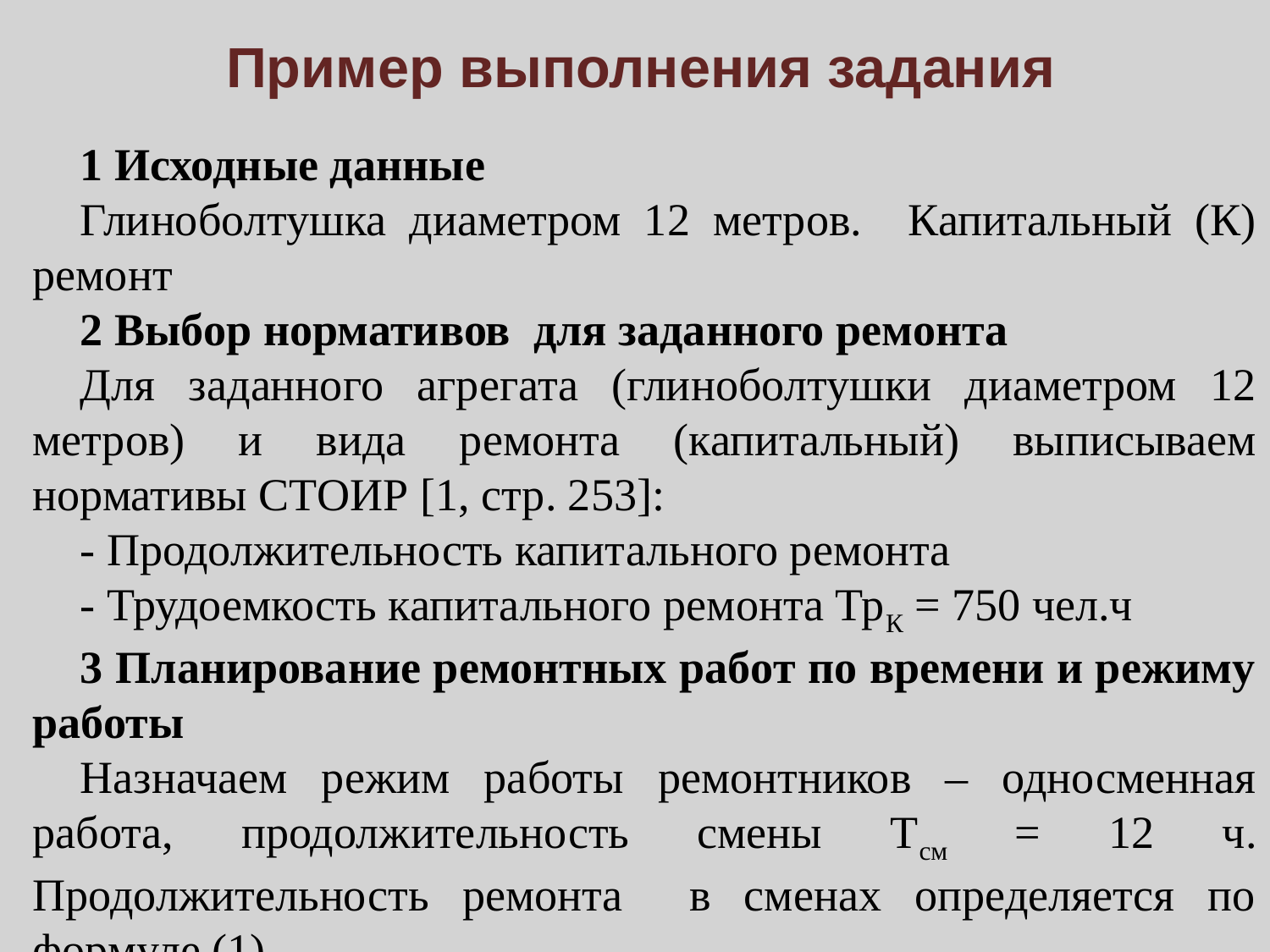

# Пример выполнения задания
1 Исходные данные
Глиноболтушка диаметром 12 метров.  Капитальный (К) ремонт
2 Выбор нормативов  для заданного ремонта
Для заданного агрегата (глиноболтушки диаметром 12 метров) и вида ремонта (капитальный) выписываем нормативы СТОИР [1, стр. 253]:
- Продолжительность капитального ремонта
- Трудоемкость капитального ремонта ТрК = 750 чел.ч
3 Планирование ремонтных работ по времени и режиму работы
Назначаем режим работы ремонтников – односменная работа, продолжительность смены Тсм = 12 ч. Продолжительность ремонта  в сменах определяется по формуле (1)